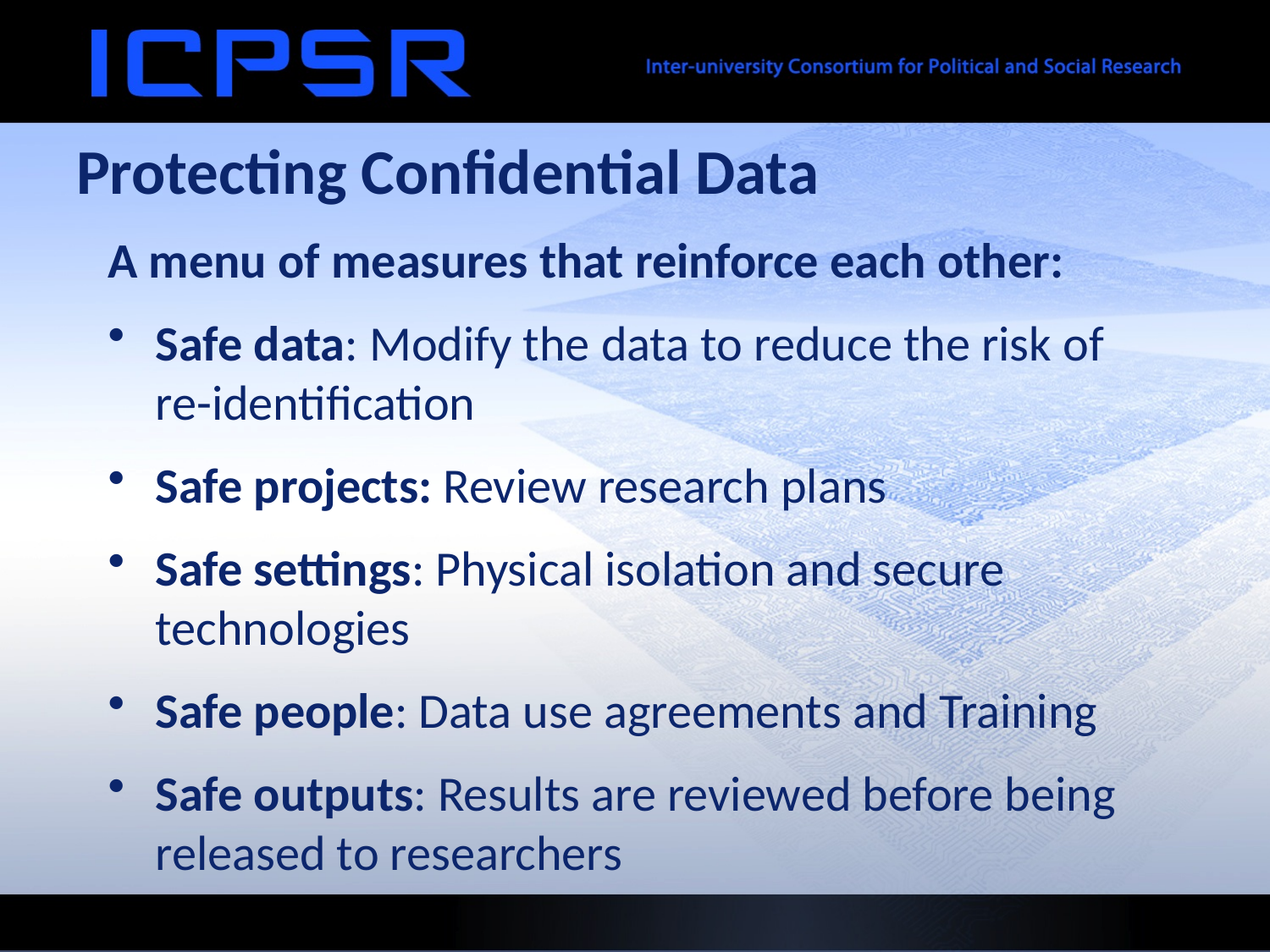

# Protecting Confidential Data
A menu of measures that reinforce each other:
Safe data: Modify the data to reduce the risk of re-identification
Safe projects: Review research plans
Safe settings: Physical isolation and secure technologies
Safe people: Data use agreements and Training
Safe outputs: Results are reviewed before being released to researchers